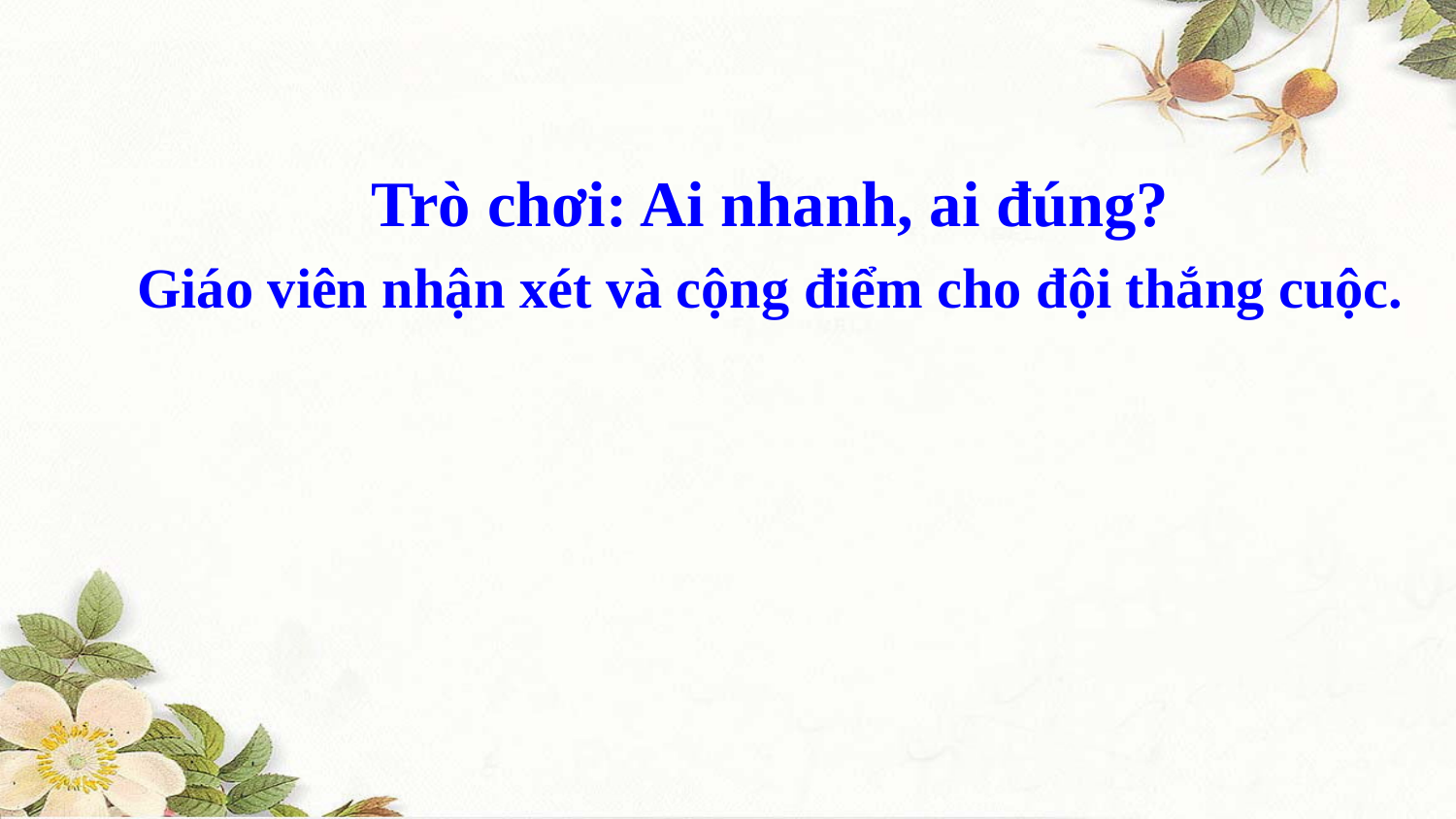

Trò chơi: Ai nhanh, ai đúng?
Giáo viên nhận xét và cộng điểm cho đội thắng cuộc.